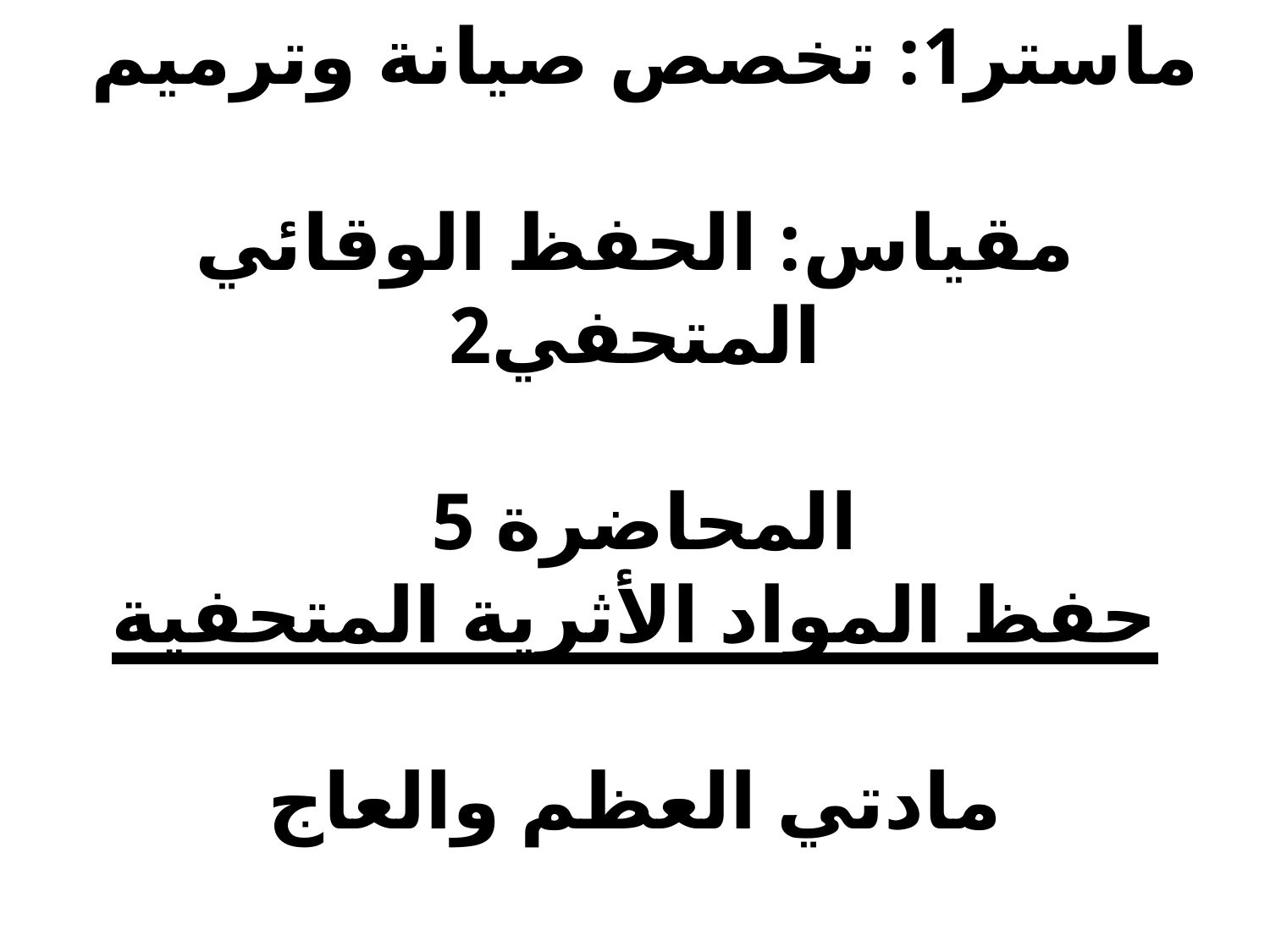

# ماستر1: تخصص صيانة وترميم مقياس: الحفظ الوقائي المتحفي2 المحاضرة 5 حفظ المواد الأثرية المتحفية   مادتي العظم والعاج